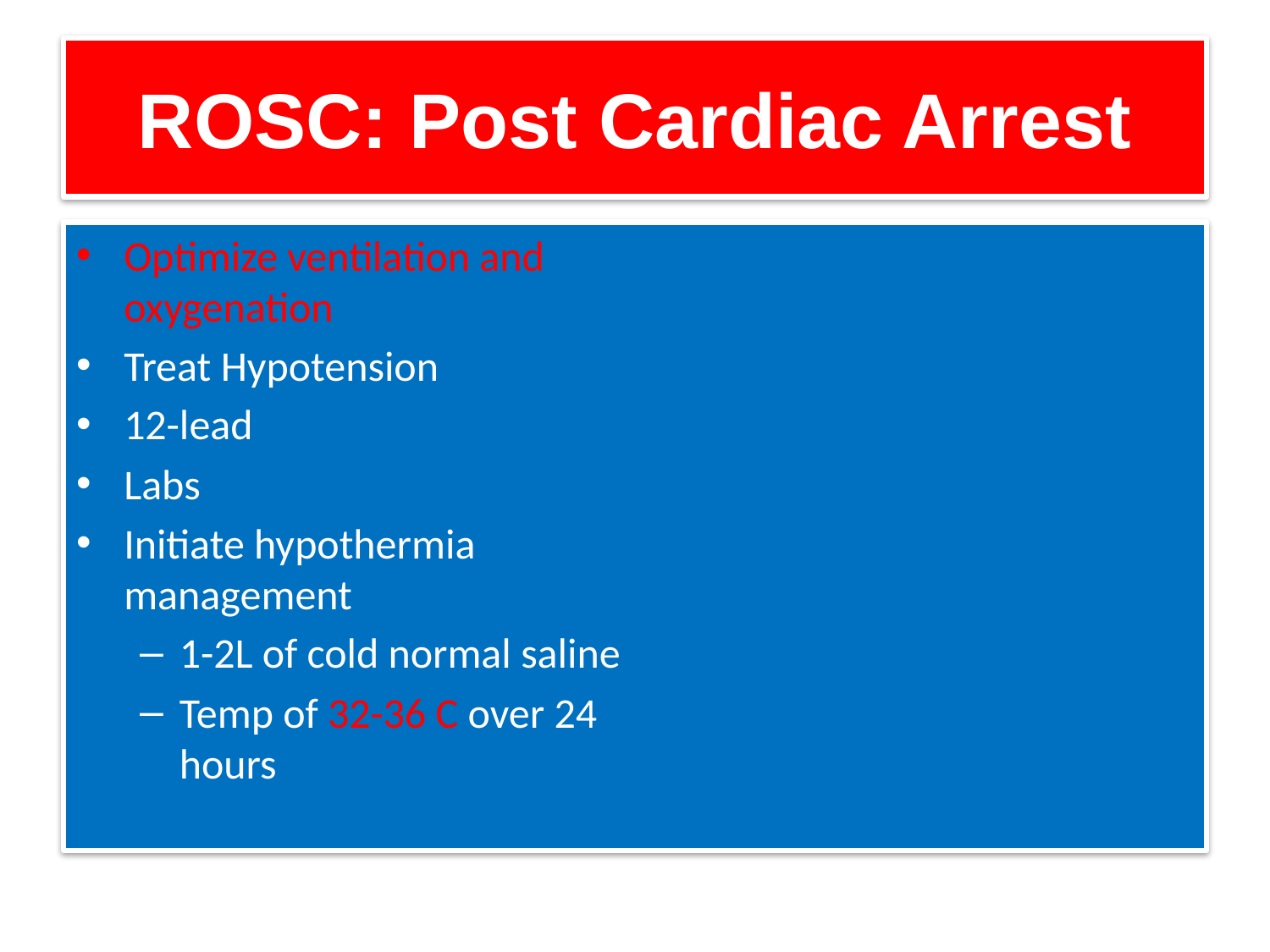

# ROSC: Post Cardiac Arrest
Optimize ventilation and oxygenation
Treat Hypotension
12-lead
Labs
Initiate hypothermia management
1-2L of cold normal saline
Temp of 32-36 C over 24 hours